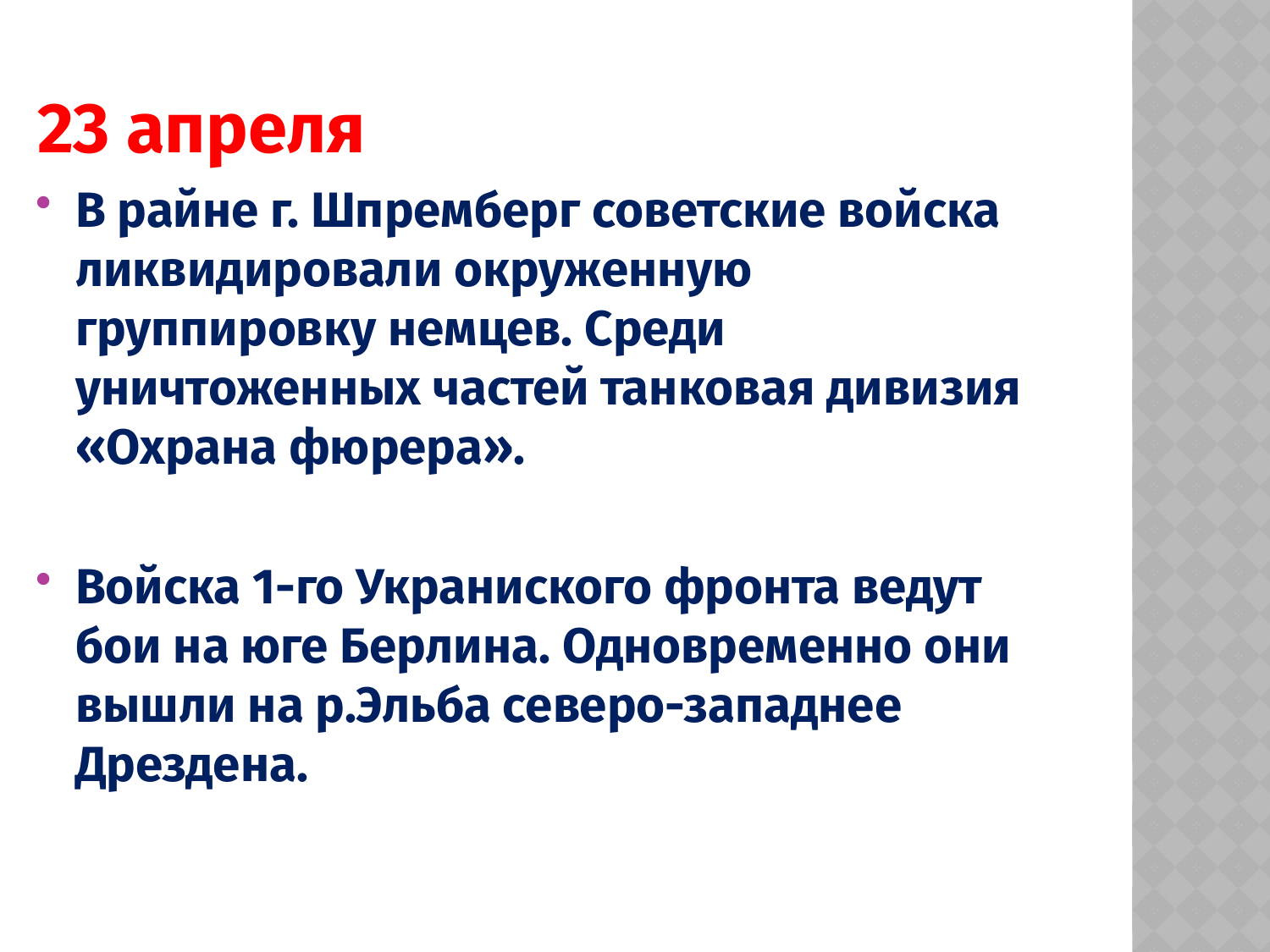

23 апреля
В райне г. Шпремберг советские войска ликвидировали окруженную группировку немцев. Среди уничтоженных частей танковая дивизия «Охрана фюрера».

Войска 1-го Украниского фронта ведут бои на юге Берлина. Одновременно они вышли на р.Эльба северо-западнее Дрездена.